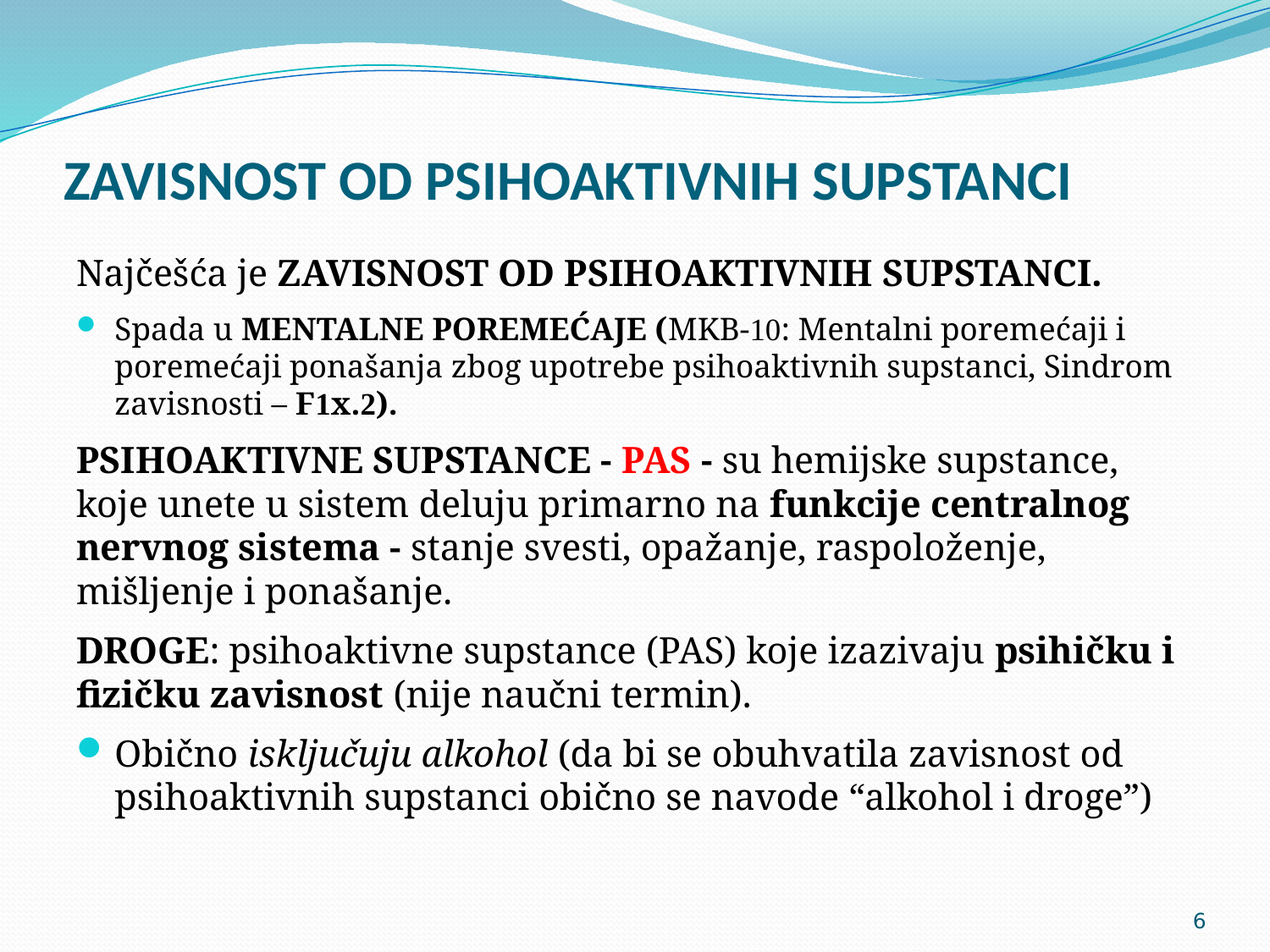

# ZAVISNOST OD PSIHOAKTIVNIH SUPSTANCI
Najčešća je ZAVISNOST OD PSIHOAKTIVNIH SUPSTANCI.
Spada u MENTALNE POREMEĆAJE (MKB-10: Mentalni poremećaji i poremećaji ponašanja zbog upotrebe psihoaktivnih supstanci, Sindrom zavisnosti – F1x.2).
PSIHOAKTIVNE SUPSTANCE - PAS - su hemijske supstance, koje unete u sistem deluju primarno na funkcije centralnog nervnog sistema - stanje svesti, opažanje, raspoloženje, mišljenje i ponašanje.
DROGE: psihoaktivne supstance (PAS) koje izazivaju psihičku i fizičku zavisnost (nije naučni termin).
Obično isključuju alkohol (da bi se obuhvatila zavisnost od psihoaktivnih supstanci obično se navode “alkohol i droge”)

6